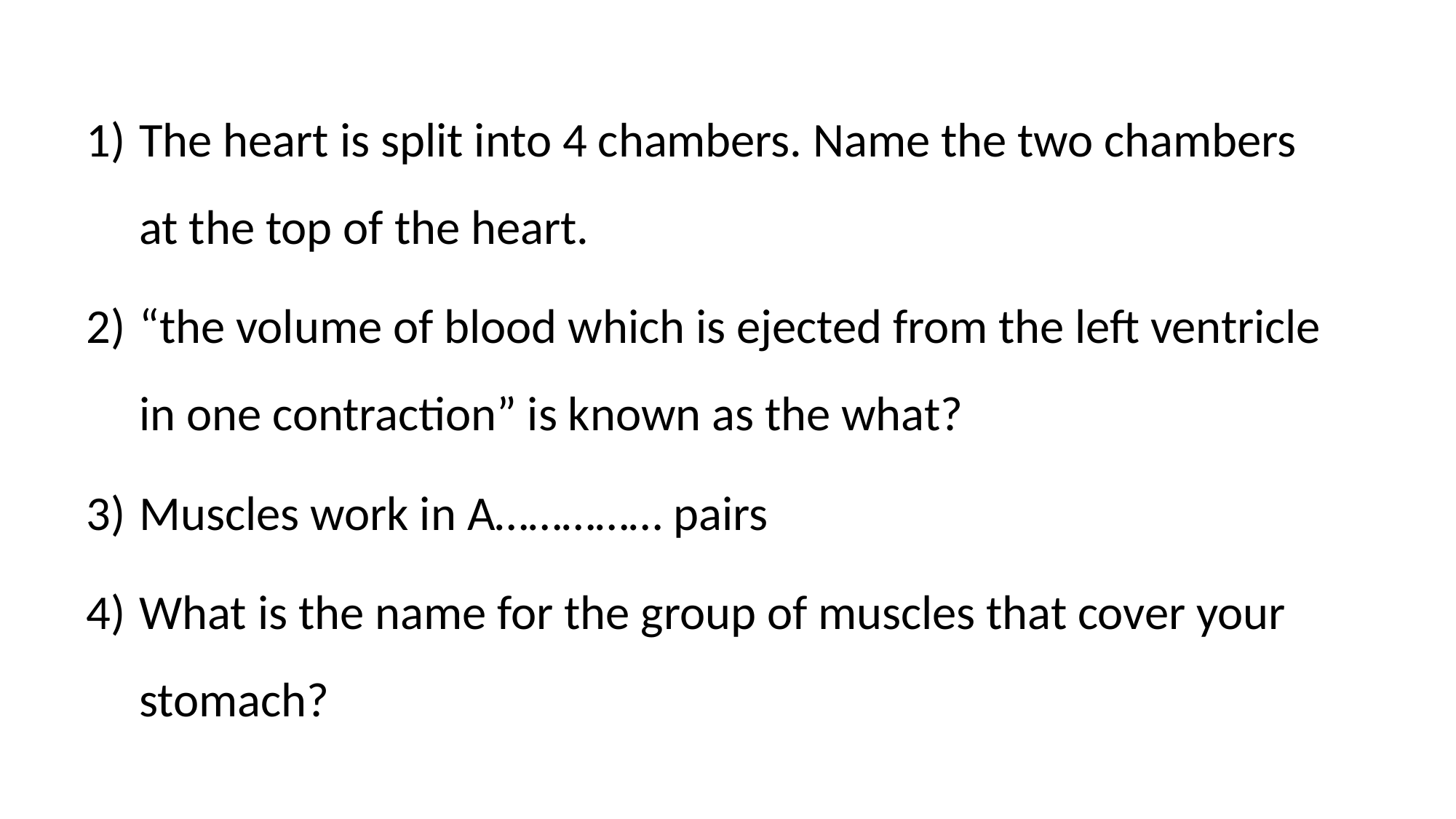

The heart is split into 4 chambers. Name the two chambers at the top of the heart.
“the volume of blood which is ejected from the left ventricle in one contraction” is known as the what?
Muscles work in A…………… pairs
What is the name for the group of muscles that cover your stomach?